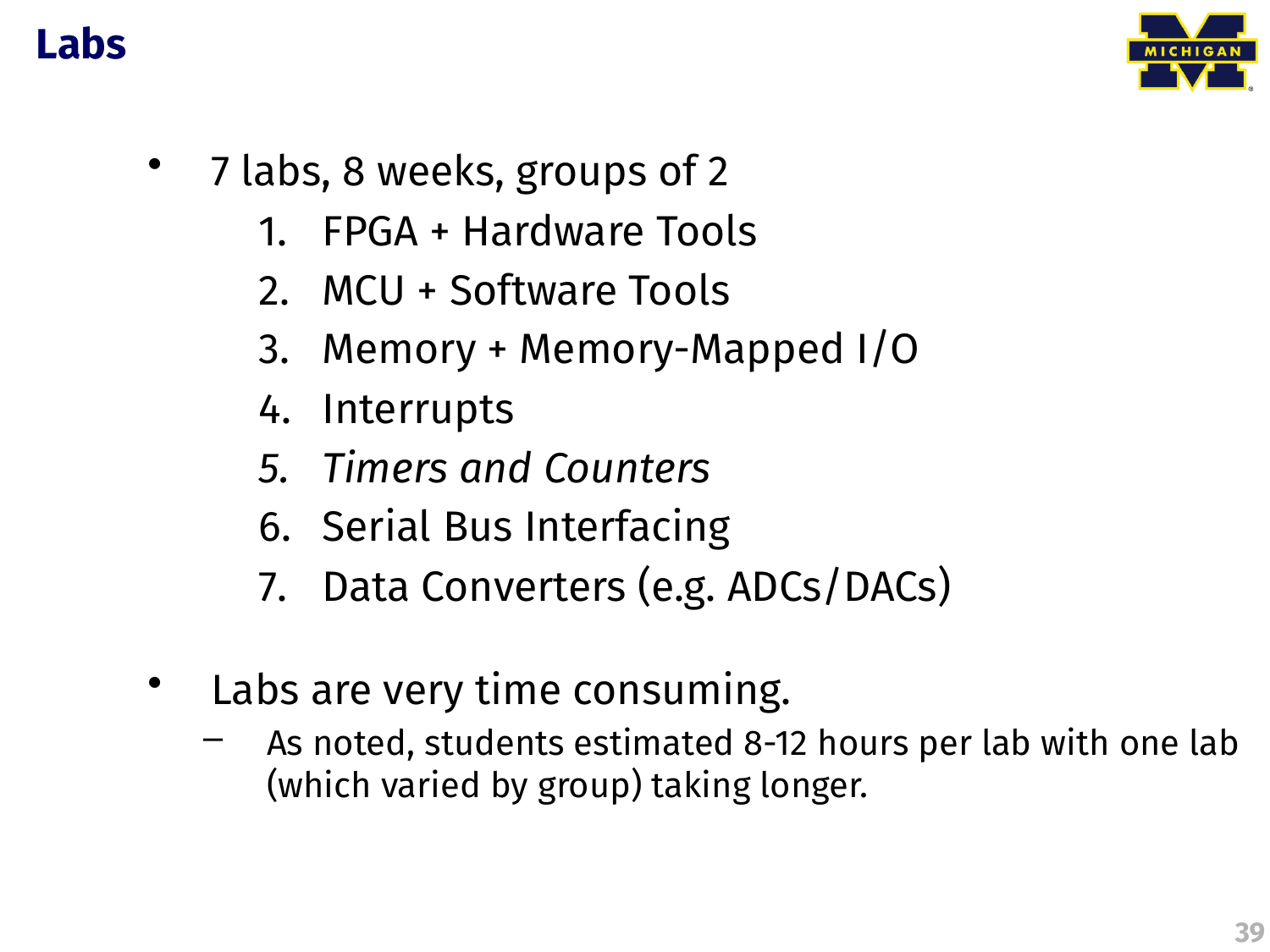

# Labs
7 labs, 8 weeks, groups of 2
FPGA + Hardware Tools
MCU + Software Tools
Memory + Memory-Mapped I/O
Interrupts
Timers and Counters
Serial Bus Interfacing
Data Converters (e.g. ADCs/DACs)

Labs are very time consuming.
As noted, students estimated 8-12 hours per lab with one lab (which varied by group) taking longer.
39